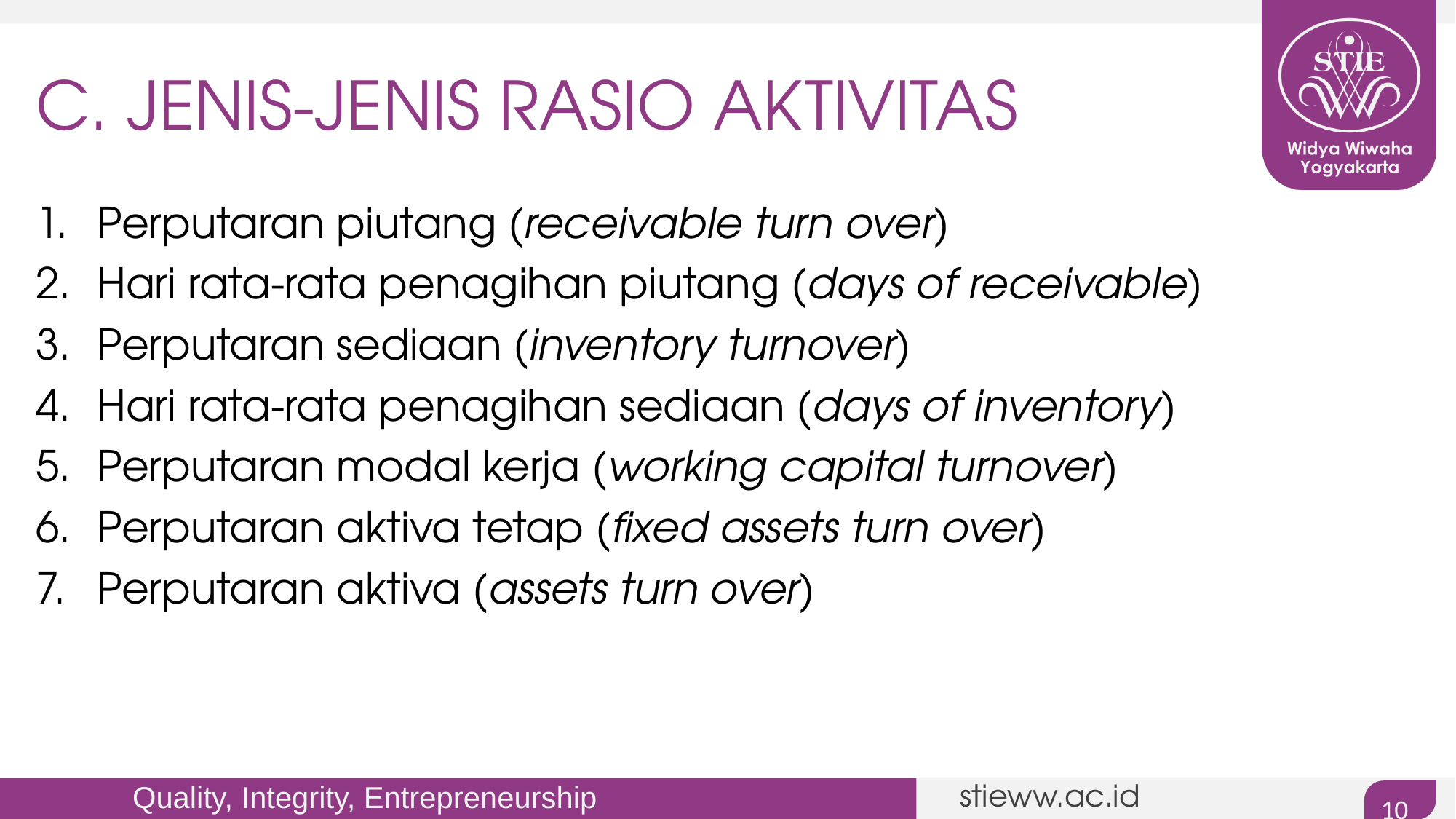

# C. JENIS-JENIS RASIO AKTIVITAS
Perputaran piutang (receivable turn over)
Hari rata-rata penagihan piutang (days of receivable)
Perputaran sediaan (inventory turnover)
Hari rata-rata penagihan sediaan (days of inventory)
Perputaran modal kerja (working capital turnover)
Perputaran aktiva tetap (fixed assets turn over)
Perputaran aktiva (assets turn over)